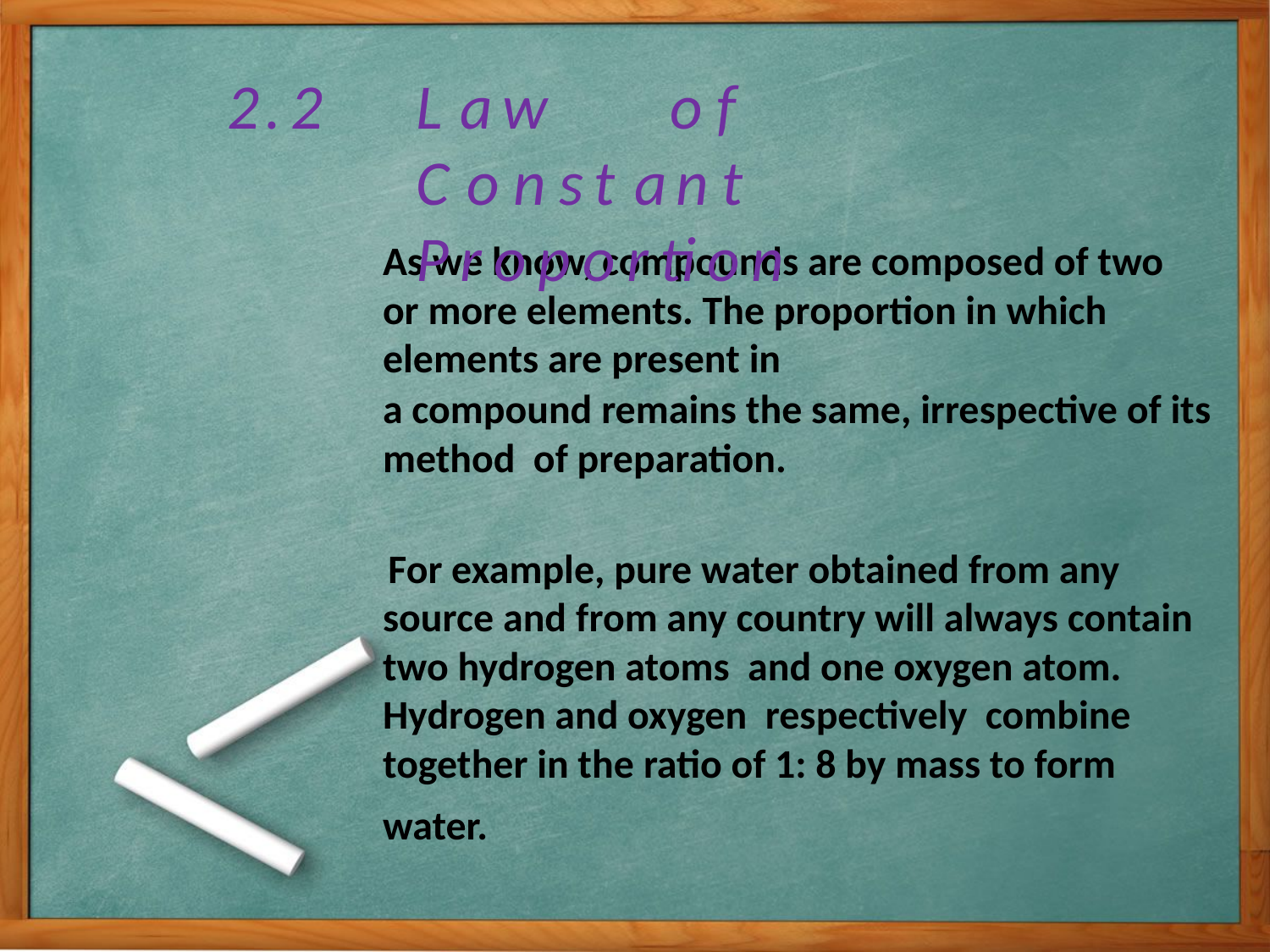

# 2.2	Law	of	Constant  Proportion
As we know, compounds are composed of two  or more elements. The proportion in which elements are present in
a compound remains the same, irrespective of its method  of preparation.

 For example, pure water obtained from any source and from any country will always contain two hydrogen atoms  and one oxygen atom. Hydrogen and oxygen  respectively  combine together in the ratio of 1: 8 by mass to form
water.